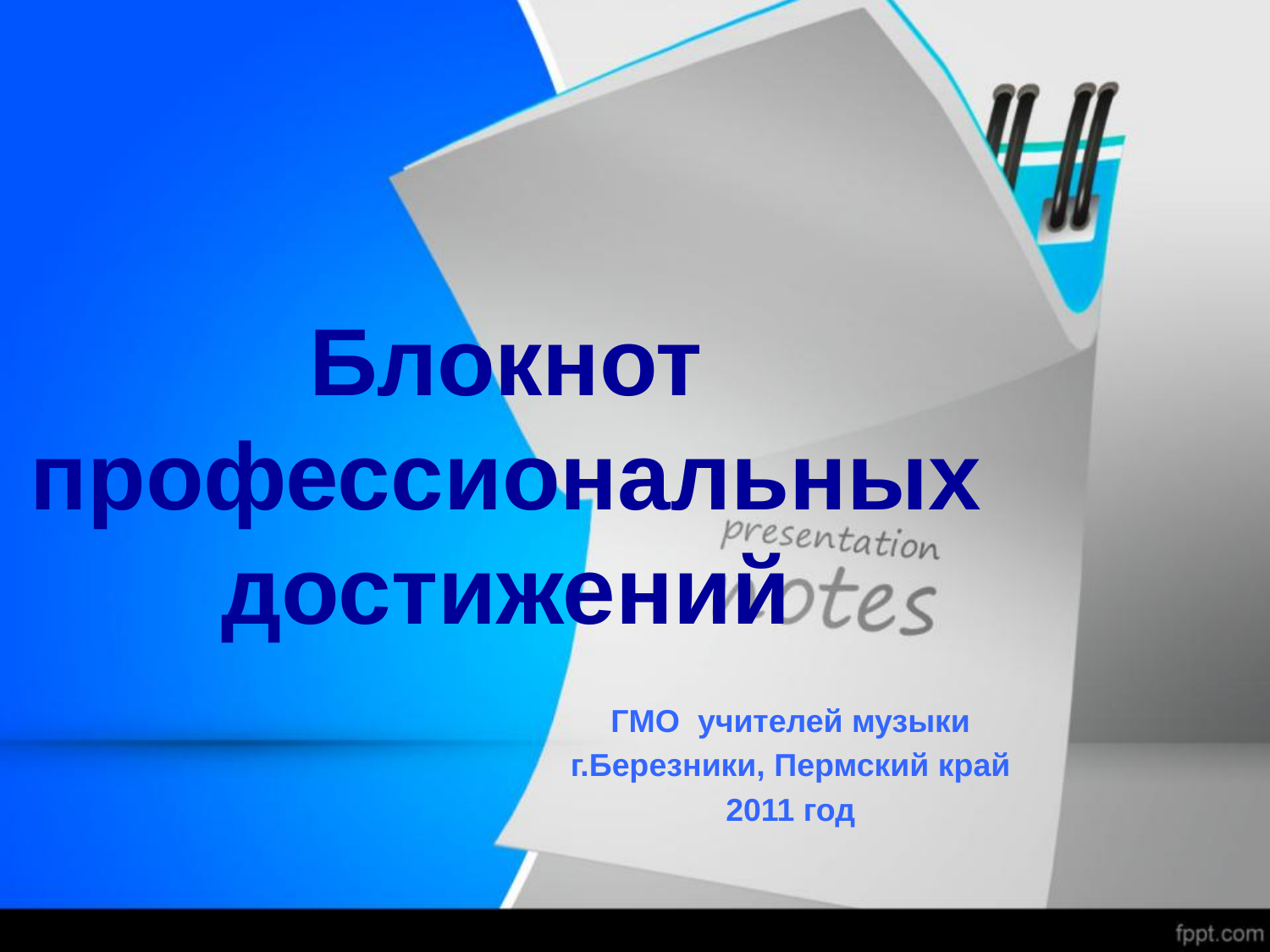

# Блокнот профессиональных достижений
ГМО  учителей музыки
г.Березники, Пермский край
2011 год